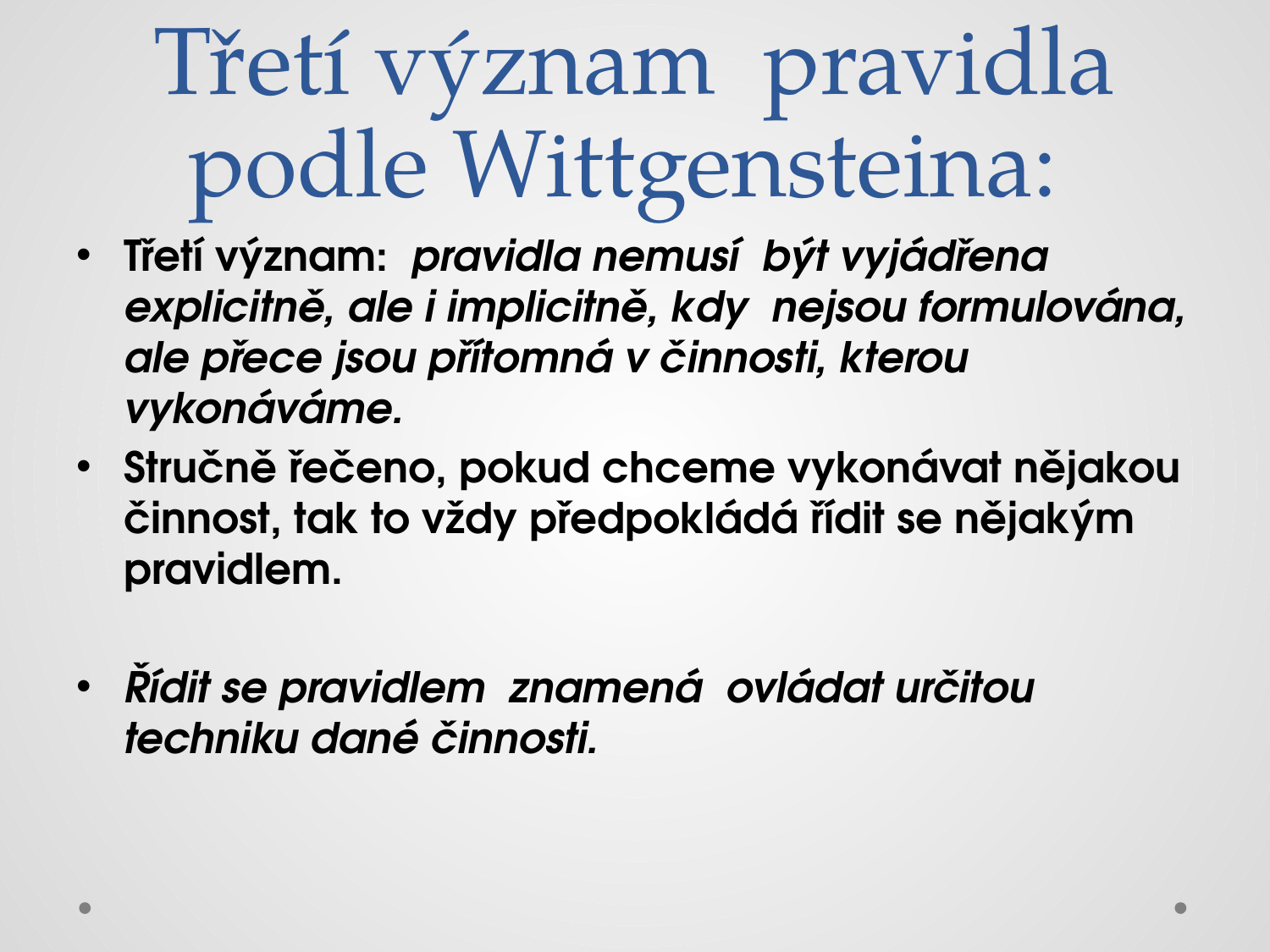

# Třetí význam  pravidla podle Wittgensteina:
Třetí význam:  pravidla nemusí  být vyjádřena explicitně, ale i implicitně, kdy  nejsou formulována, ale přece jsou přítomná v činnosti, kterou vykonáváme.
Stručně řečeno, pokud chceme vykonávat nějakou činnost, tak to vždy předpokládá řídit se nějakým pravidlem.

Řídit se pravidlem  znamená  ovládat určitou techniku dané činnosti.